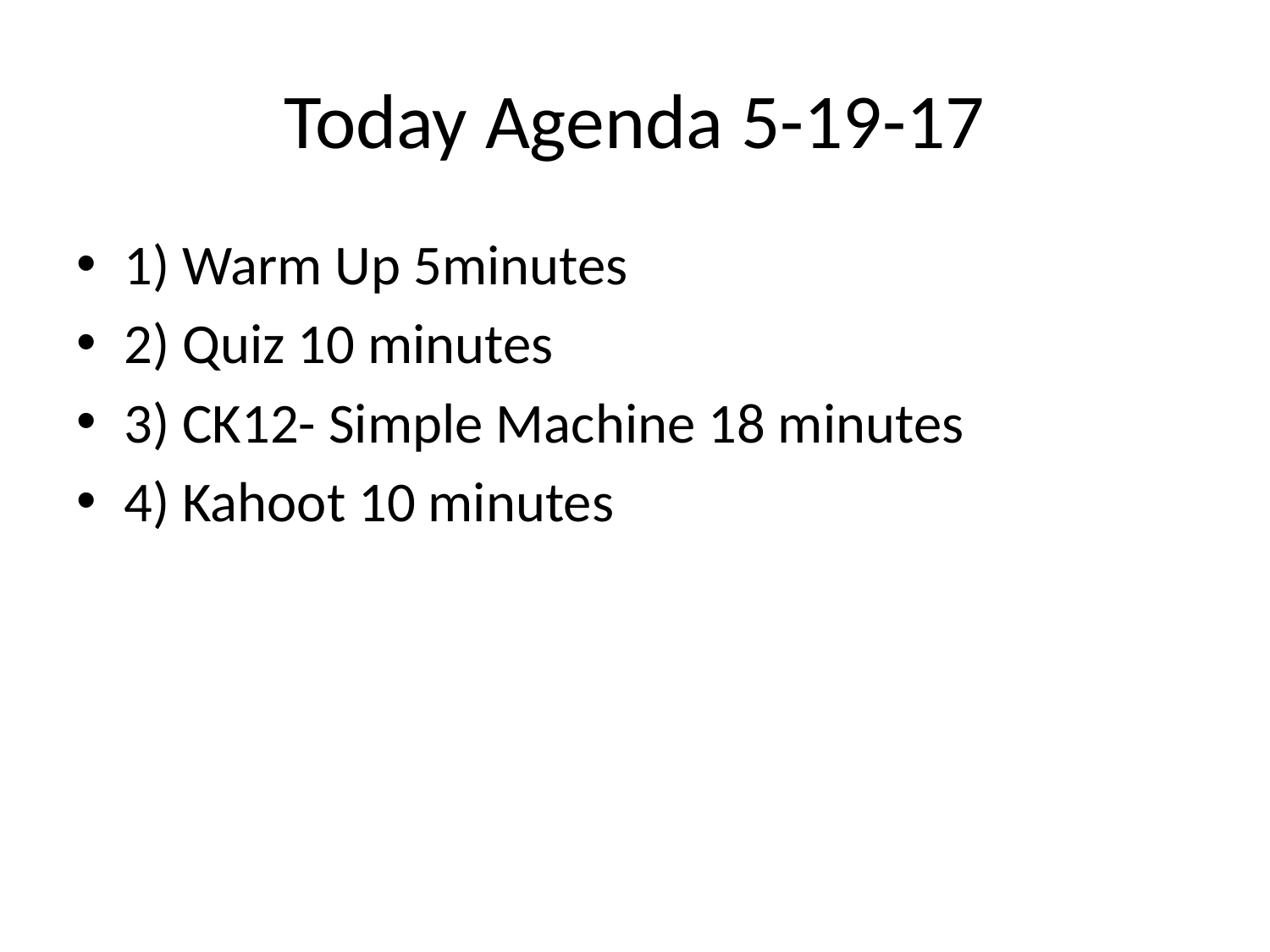

# Today Agenda 5-19-17
1) Warm Up 5minutes
2) Quiz 10 minutes
3) CK12- Simple Machine 18 minutes
4) Kahoot 10 minutes